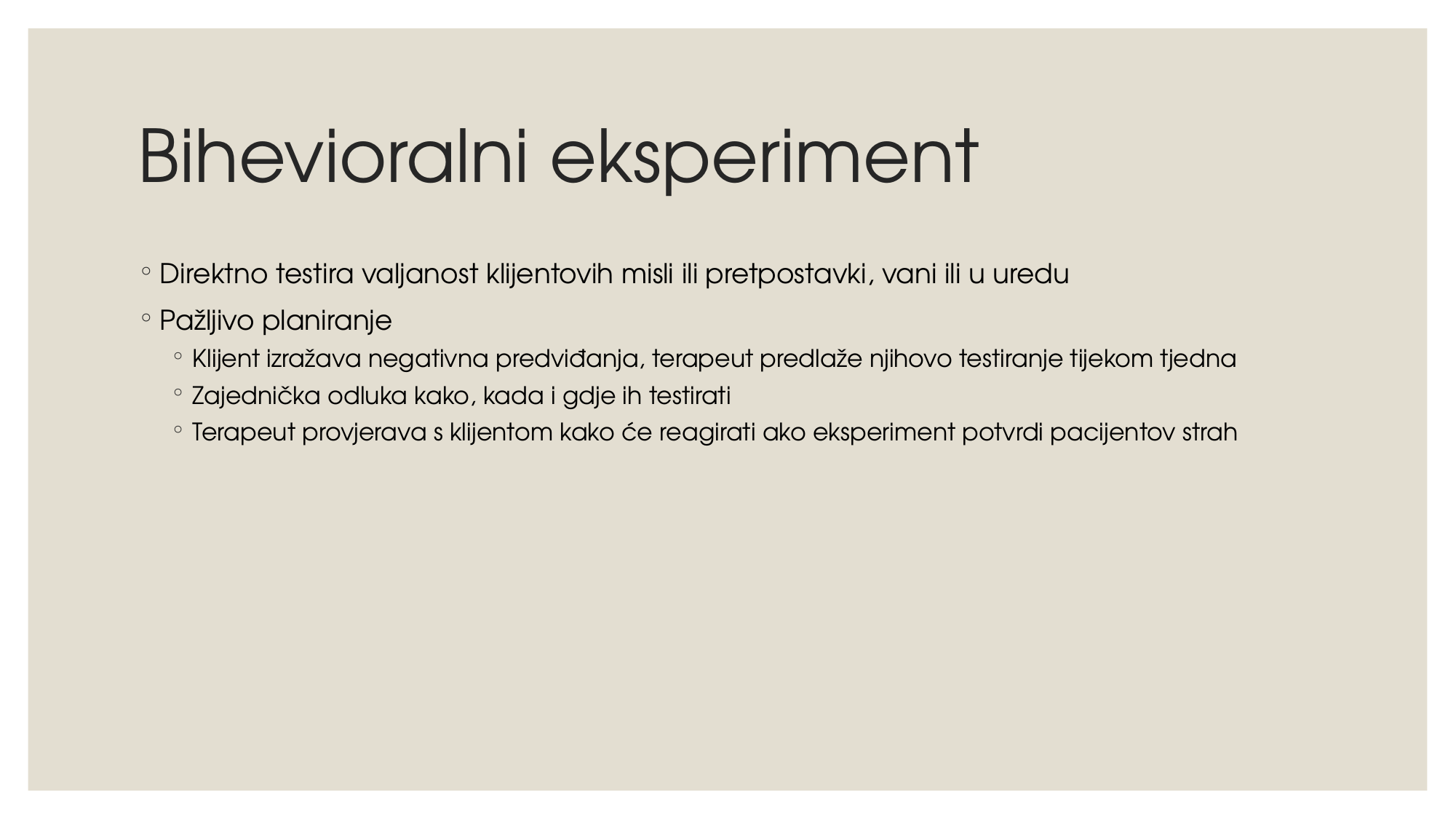

# Bihevioralni eksperiment
Direktno testira valjanost klijentovih misli ili pretpostavki, vani ili u uredu
Pažljivo planiranje
Klijent izražava negativna predviđanja, terapeut predlaže njihovo testiranje tijekom tjedna
Zajednička odluka kako, kada i gdje ih testirati
Terapeut provjerava s klijentom kako će reagirati ako eksperiment potvrdi pacijentov strah